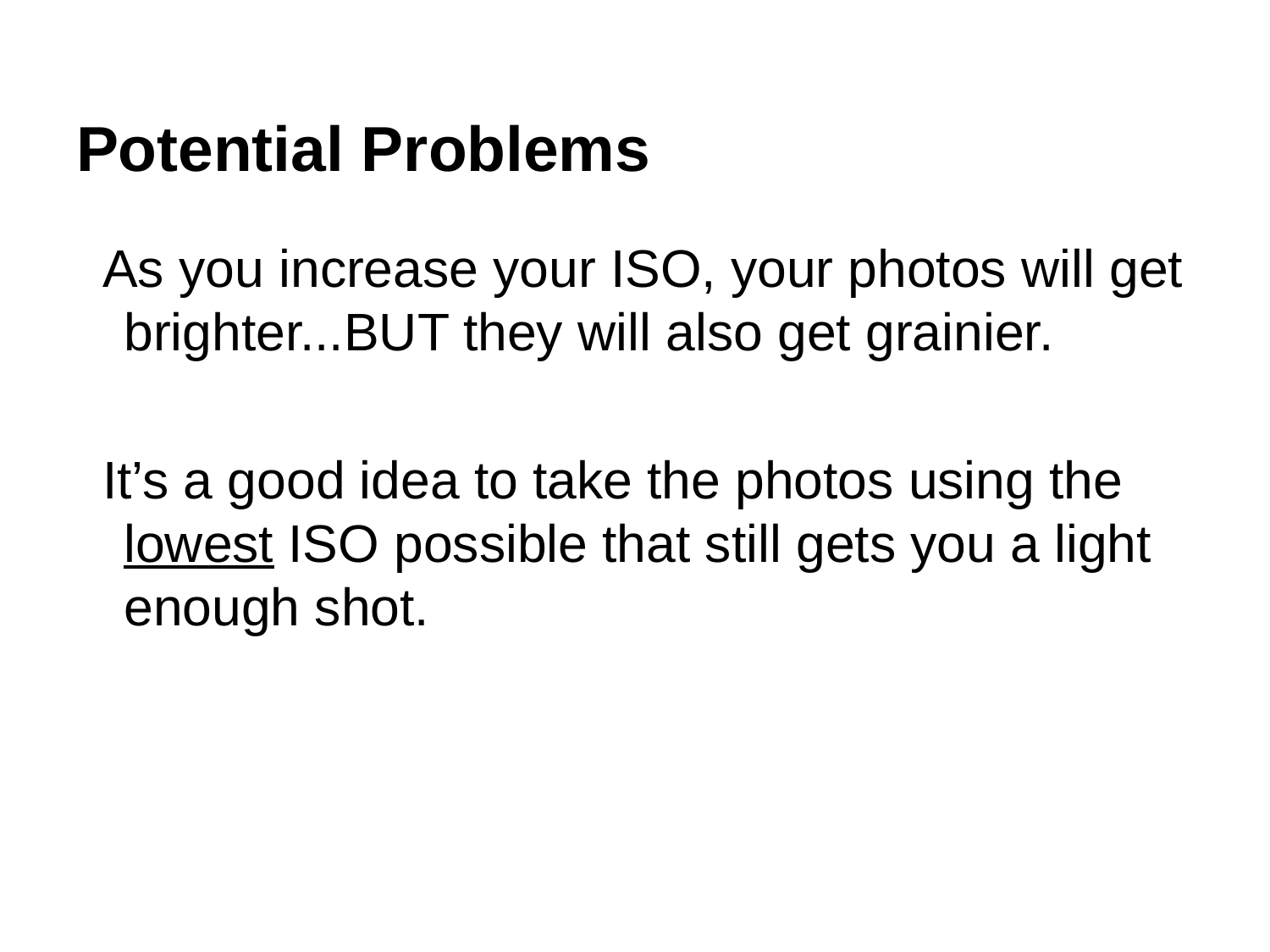

# Potential Problems
As you increase your ISO, your photos will get brighter...BUT they will also get grainier.

It’s a good idea to take the photos using the lowest ISO possible that still gets you a light enough shot.